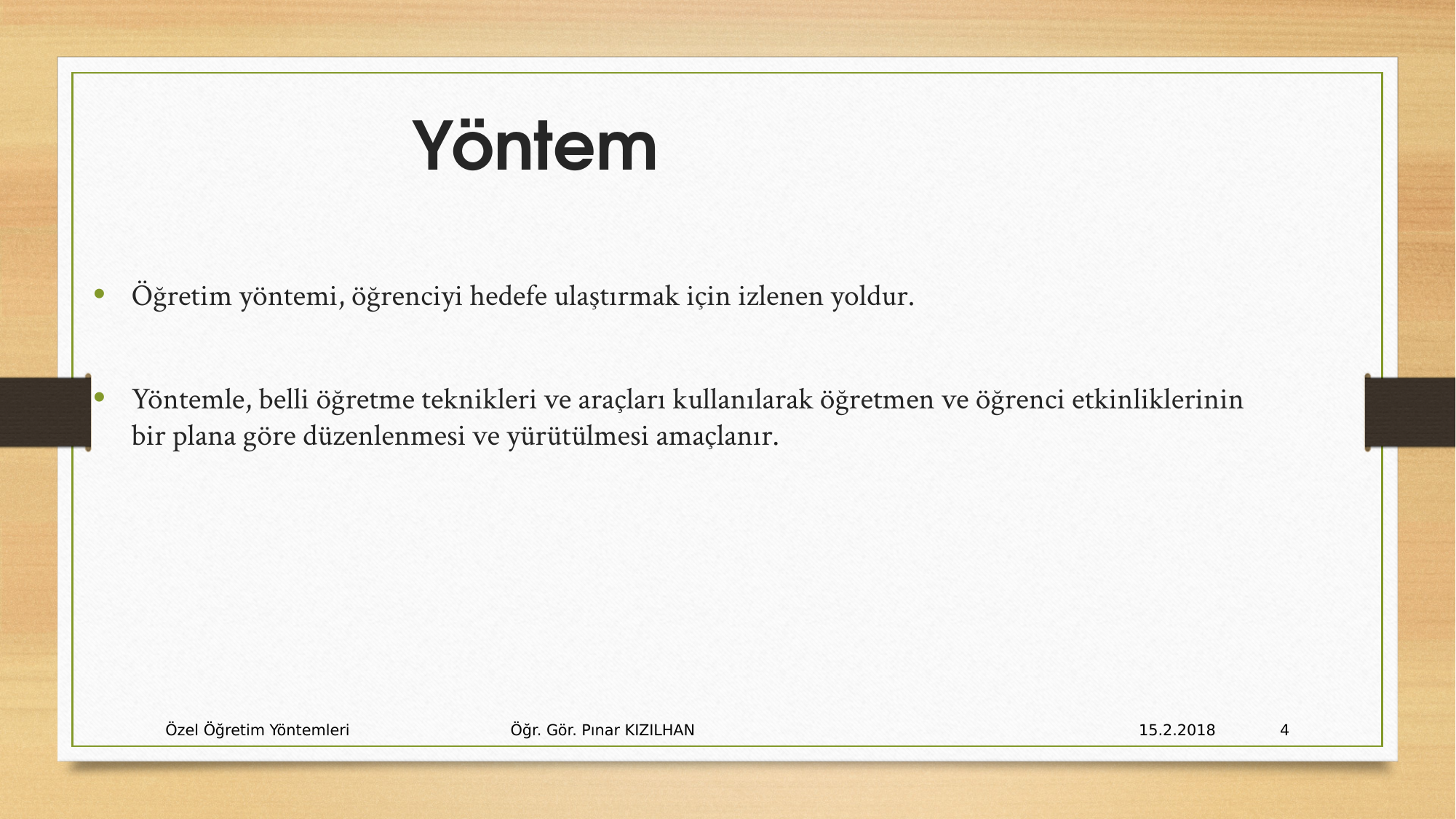

Yöntem

Öğretim yöntemi, öğrenciyi hedefe ulaştırmak için izlenen yoldur.

Yöntemle, belli öğretme teknikleri ve araçları kullanılarak öğretmen ve öğrenci etkinliklerinin bir plana göre düzenlenmesi ve yürütülmesi amaçlanır.
Özel Öğretim Yöntemleri                                  Öğr. Gör. Pınar KIZILHAN
15.2.2018
4